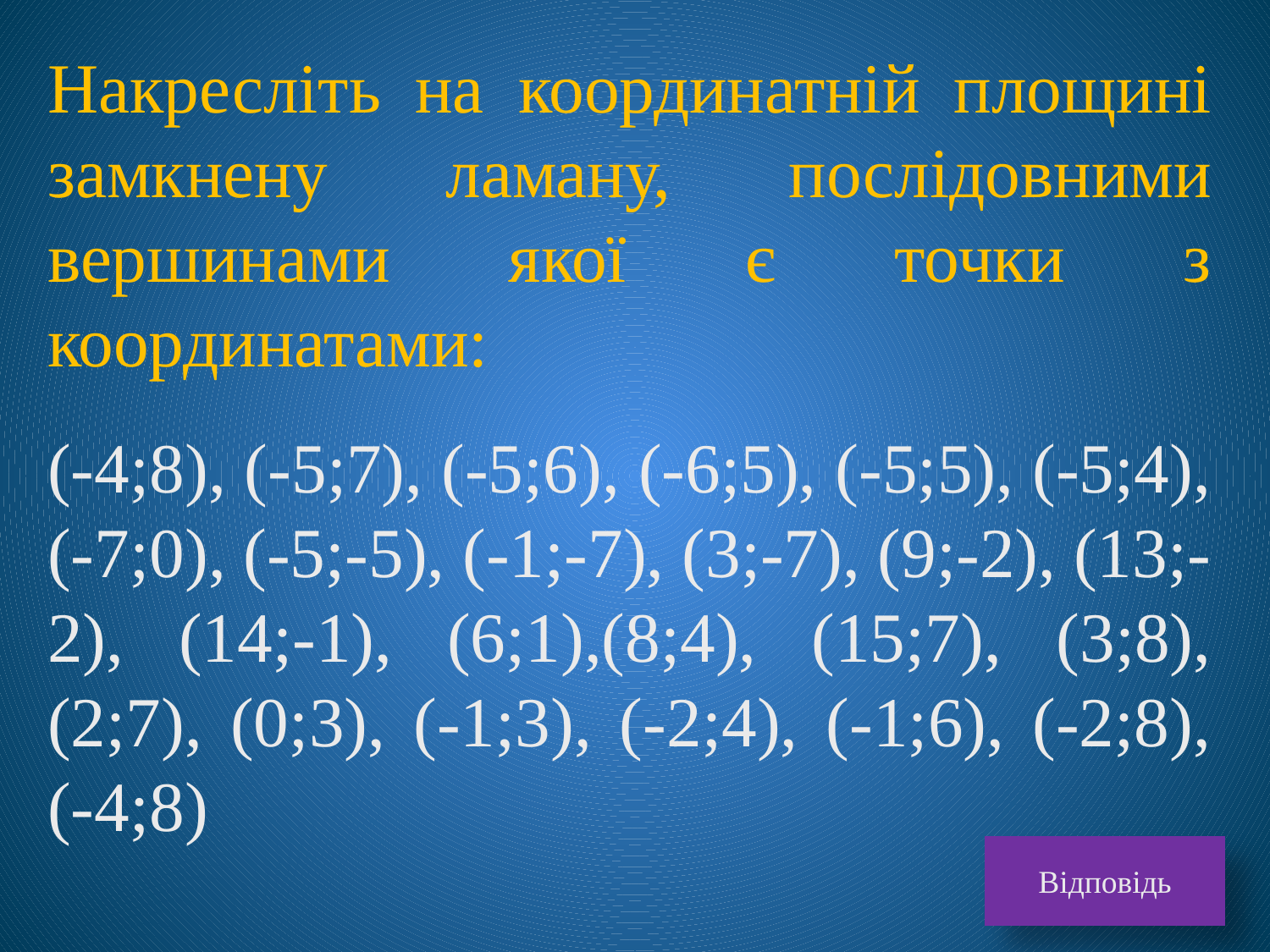

Накресліть на координатній площині замкнену ламану, послідовними вершинами якої є точки з координатами:
(-4;8), (-5;7), (-5;6), (-6;5), (-5;5), (-5;4), (-7;0), (-5;-5), (-1;-7), (3;-7), (9;-2), (13;-2), (14;-1), (6;1),(8;4), (15;7), (3;8), (2;7), (0;3), (-1;3), (-2;4), (-1;6), (-2;8), (-4;8)
Відповідь